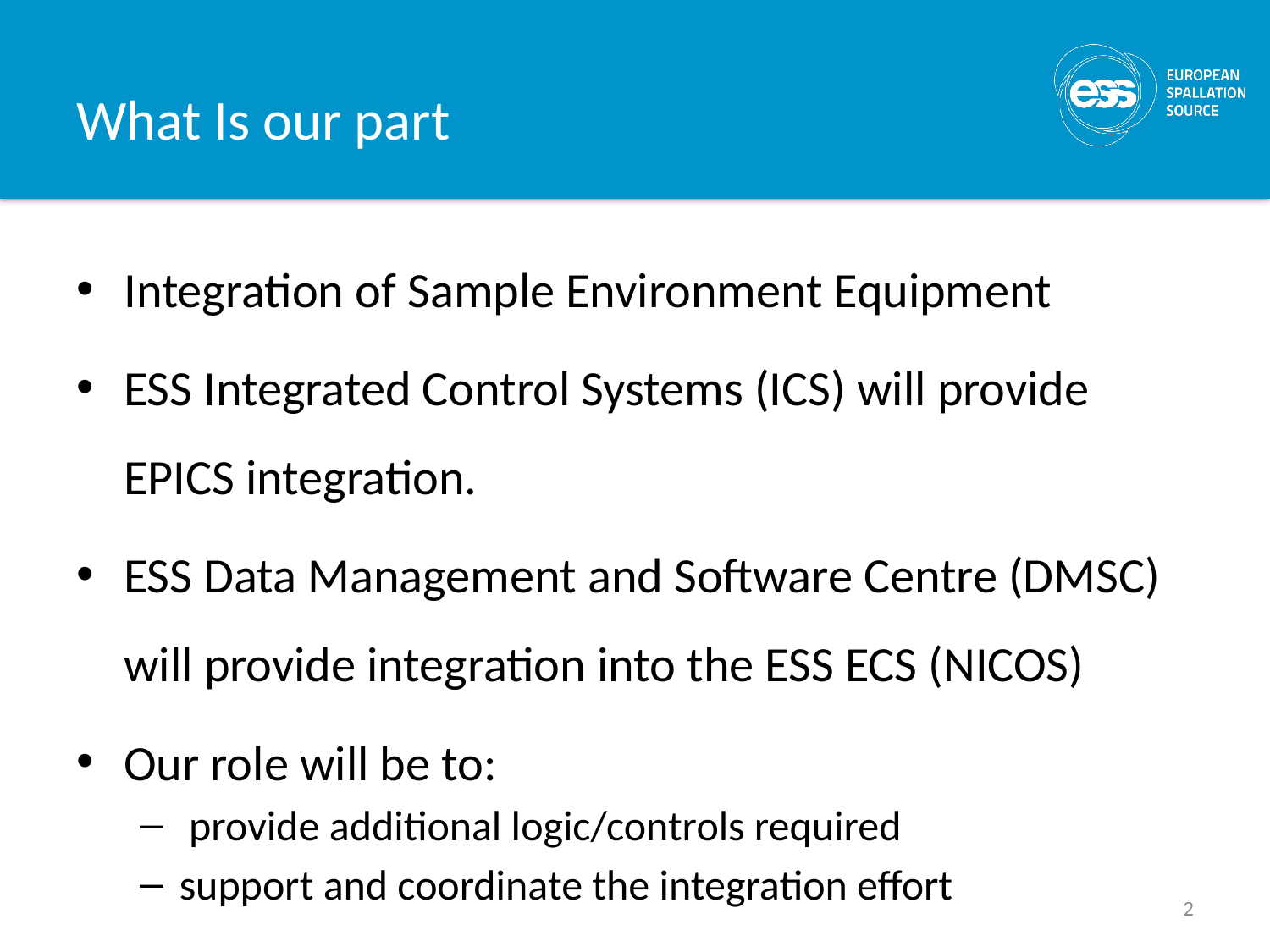

# What Is our part
Integration of Sample Environment Equipment
ESS Integrated Control Systems (ICS) will provide EPICS integration.
ESS Data Management and Software Centre (DMSC) will provide integration into the ESS ECS (NICOS)
Our role will be to:
 provide additional logic/controls required
support and coordinate the integration effort

2